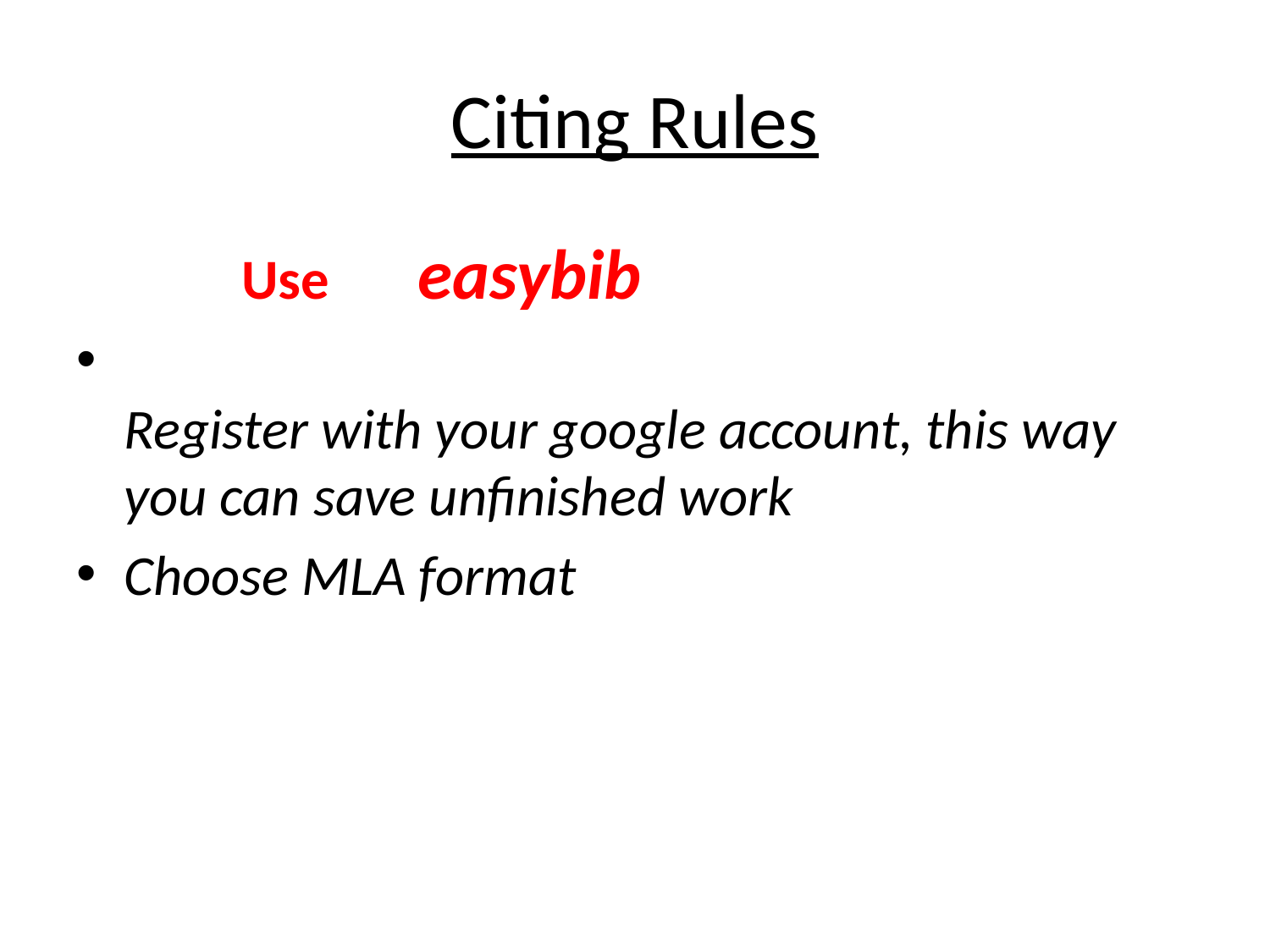

# Citing Rules
             Use       easybib
Register with your google account, this way you can save unfinished work
Choose MLA format